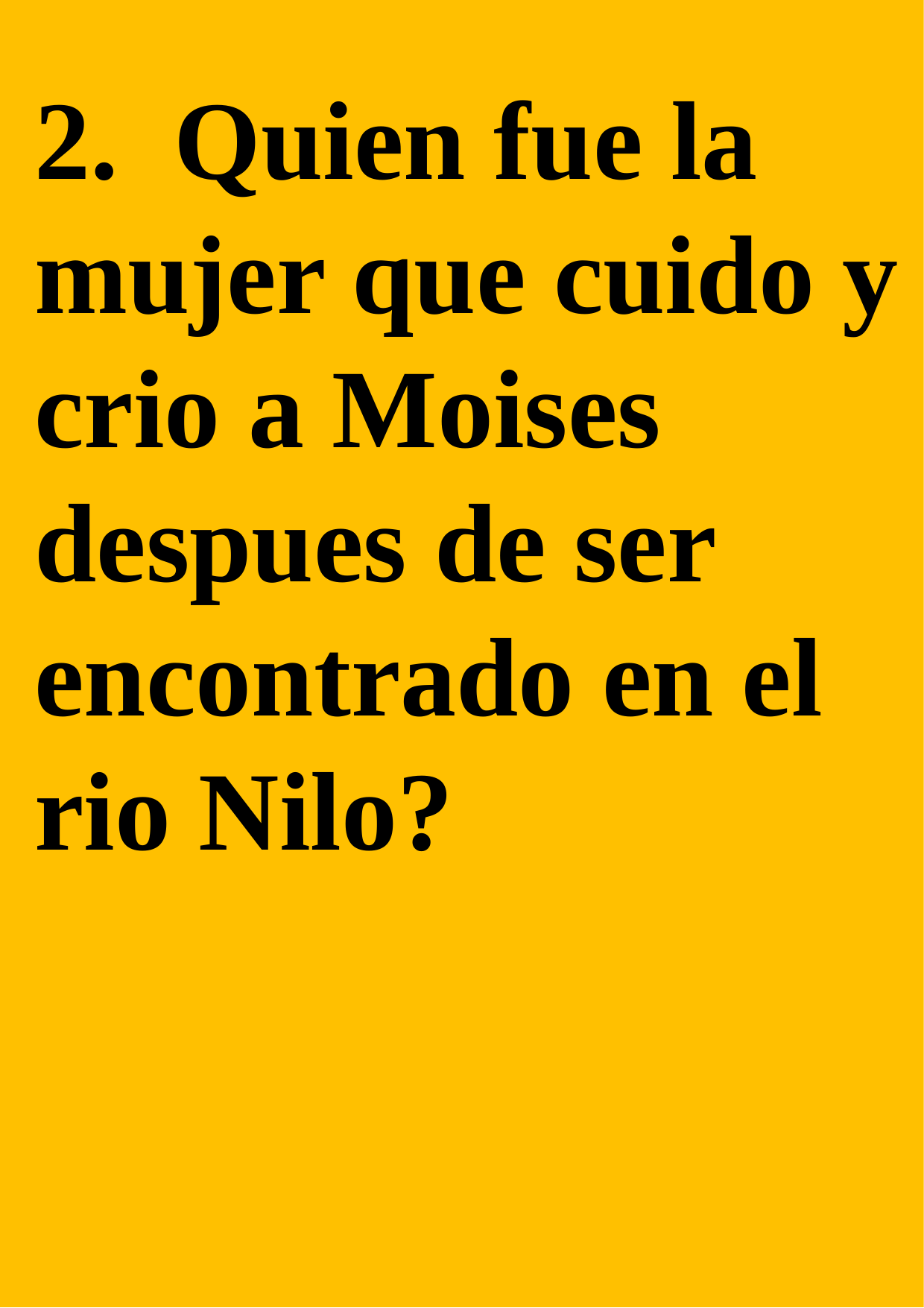

2.  Quien fue la mujer que cuido y crio a Moises despues de ser encontrado en el rio Nilo?